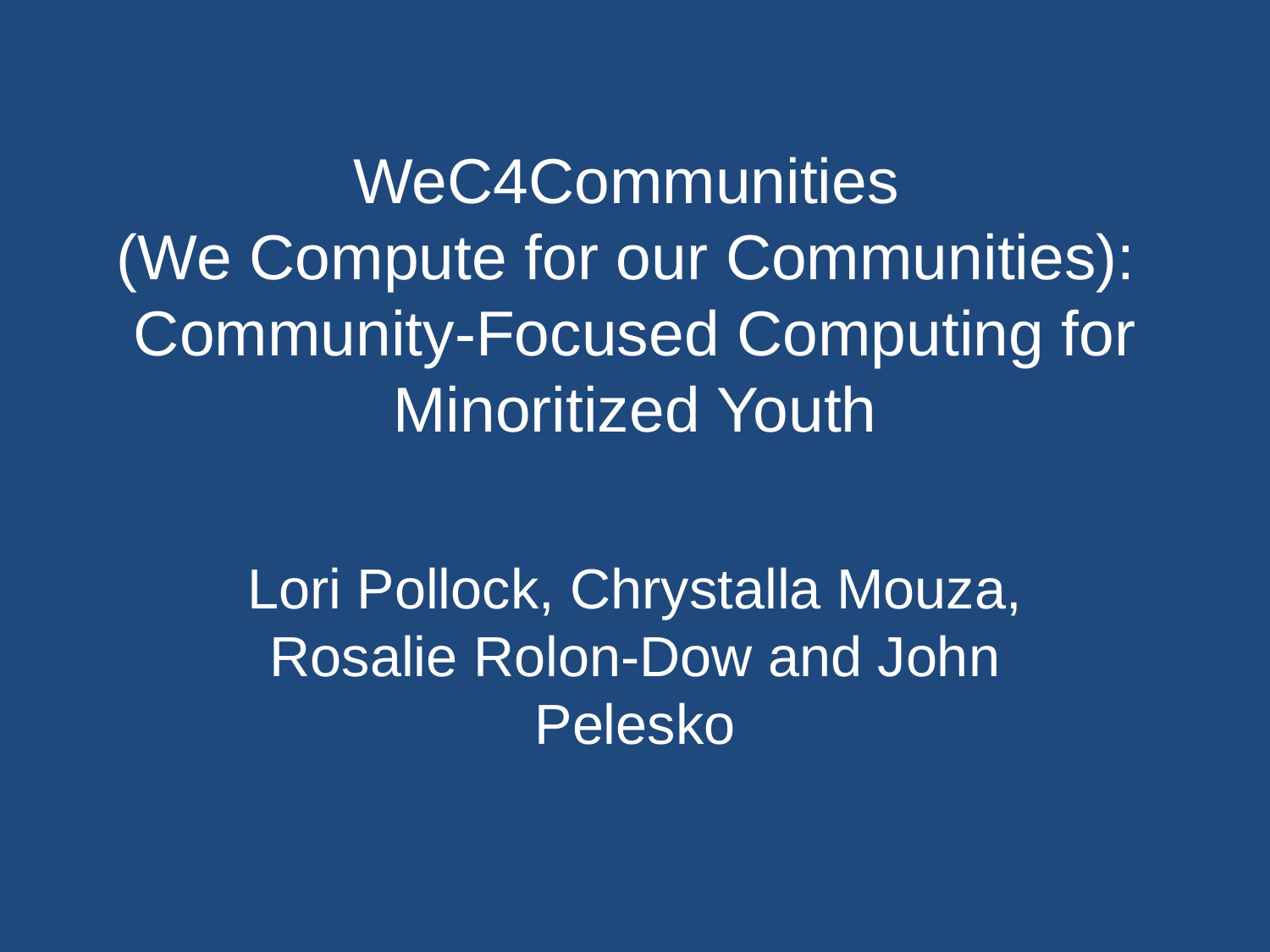

# WeC4Communities (We Compute for our Communities): Community-Focused Computing for Minoritized Youth
Lori Pollock, Chrystalla Mouza, Rosalie Rolon-Dow and John Pelesko